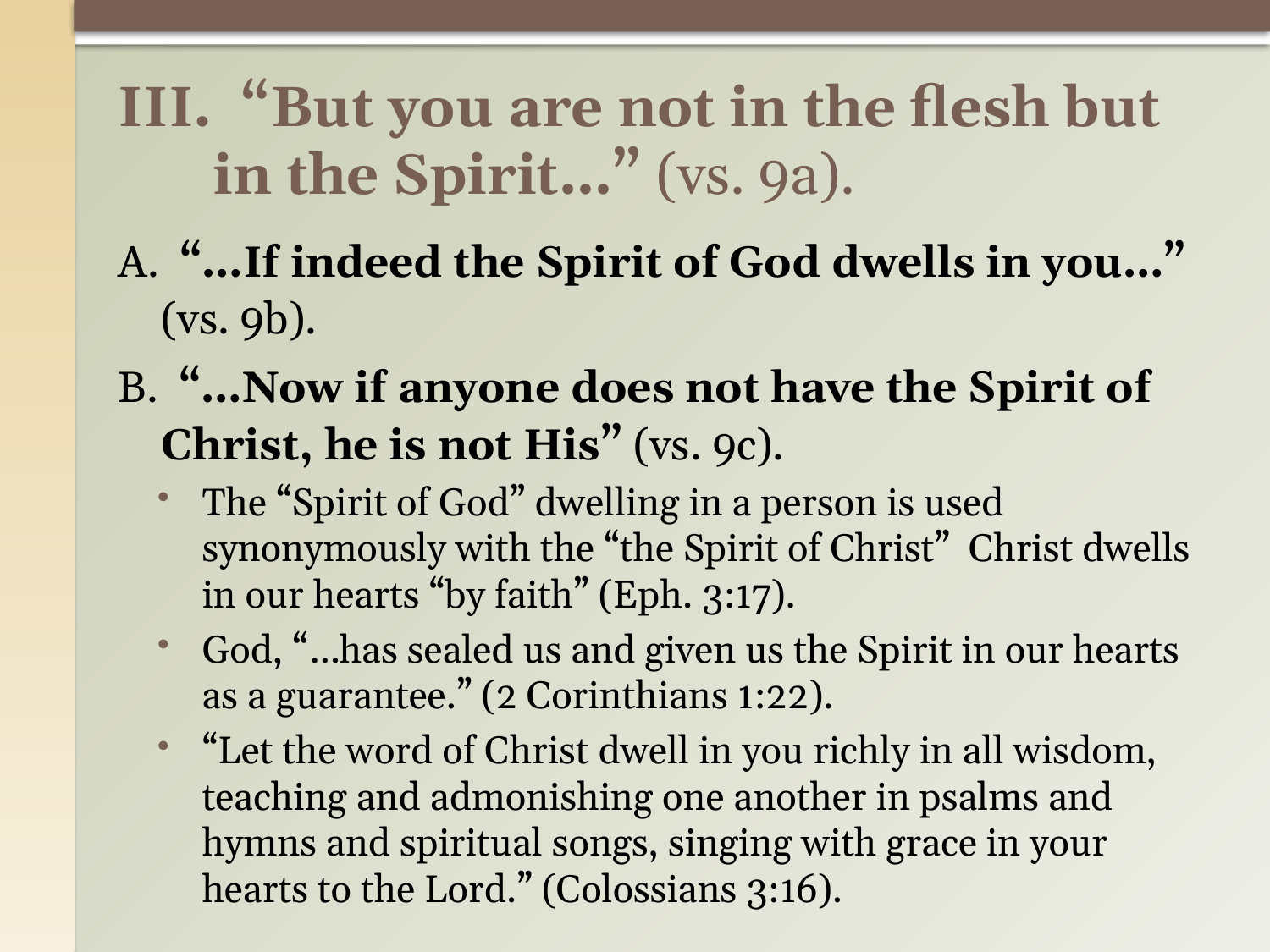

# III.  “But you are not in the flesh but in the Spirit…” (vs. 9a).
A.  “…If indeed the Spirit of God dwells in you…” (vs. 9b).
B.  “…Now if anyone does not have the Spirit of Christ, he is not His” (vs. 9c).
The “Spirit of God” dwelling in a person is used synonymously with the “the Spirit of Christ”  Christ dwells in our hearts “by faith” (Eph. 3:17).
God, “…has sealed us and given us the Spirit in our hearts as a guarantee.” (2 Corinthians 1:22).
“Let the word of Christ dwell in you richly in all wisdom, teaching and admonishing one another in psalms and hymns and spiritual songs, singing with grace in your hearts to the Lord.” (Colossians 3:16).